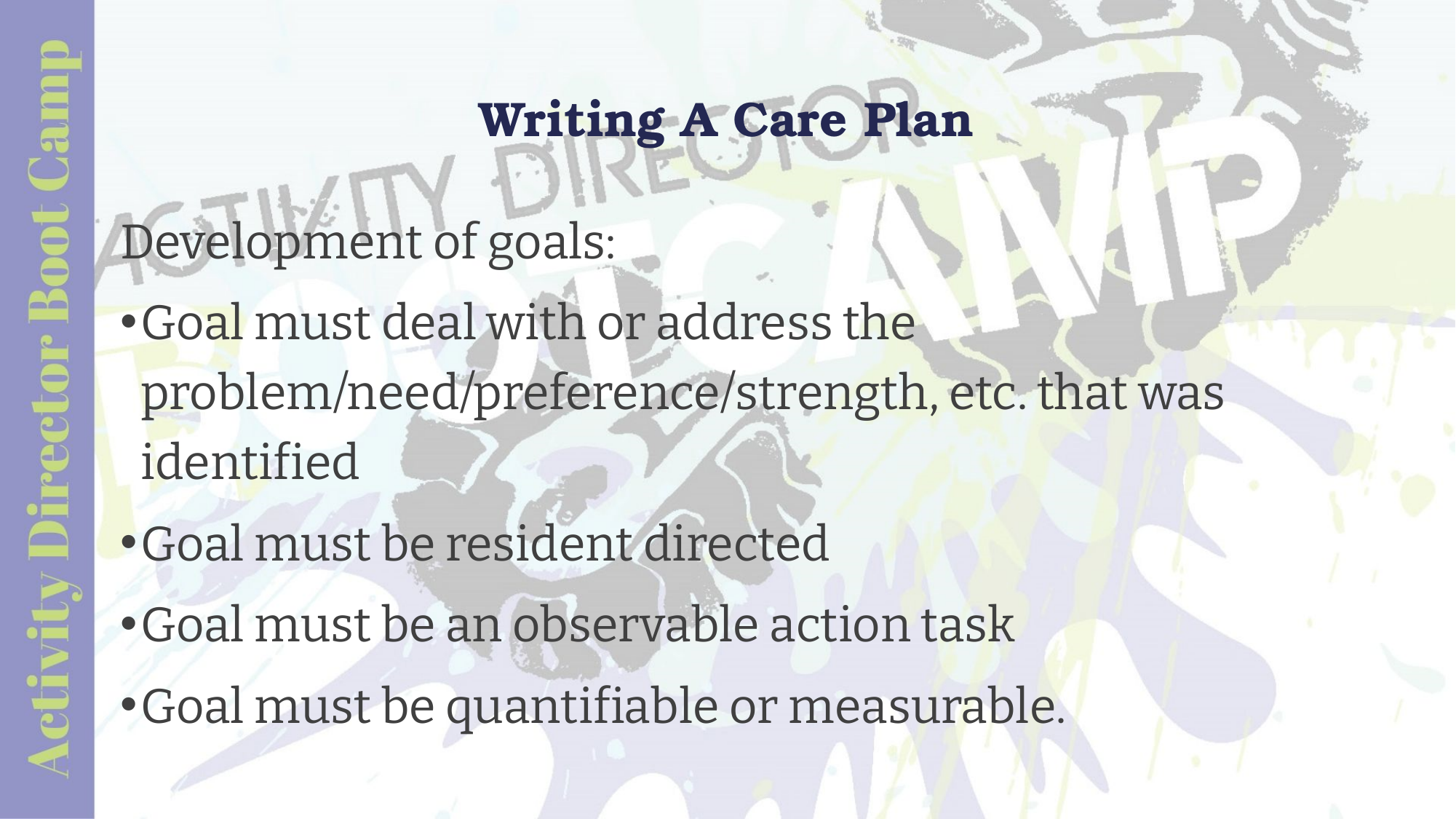

# Writing A Care Plan
Development of goals:
Goal must deal with or address the problem/need/preference/strength, etc. that was identified
Goal must be resident directed
Goal must be an observable action task
Goal must be quantifiable or measurable.